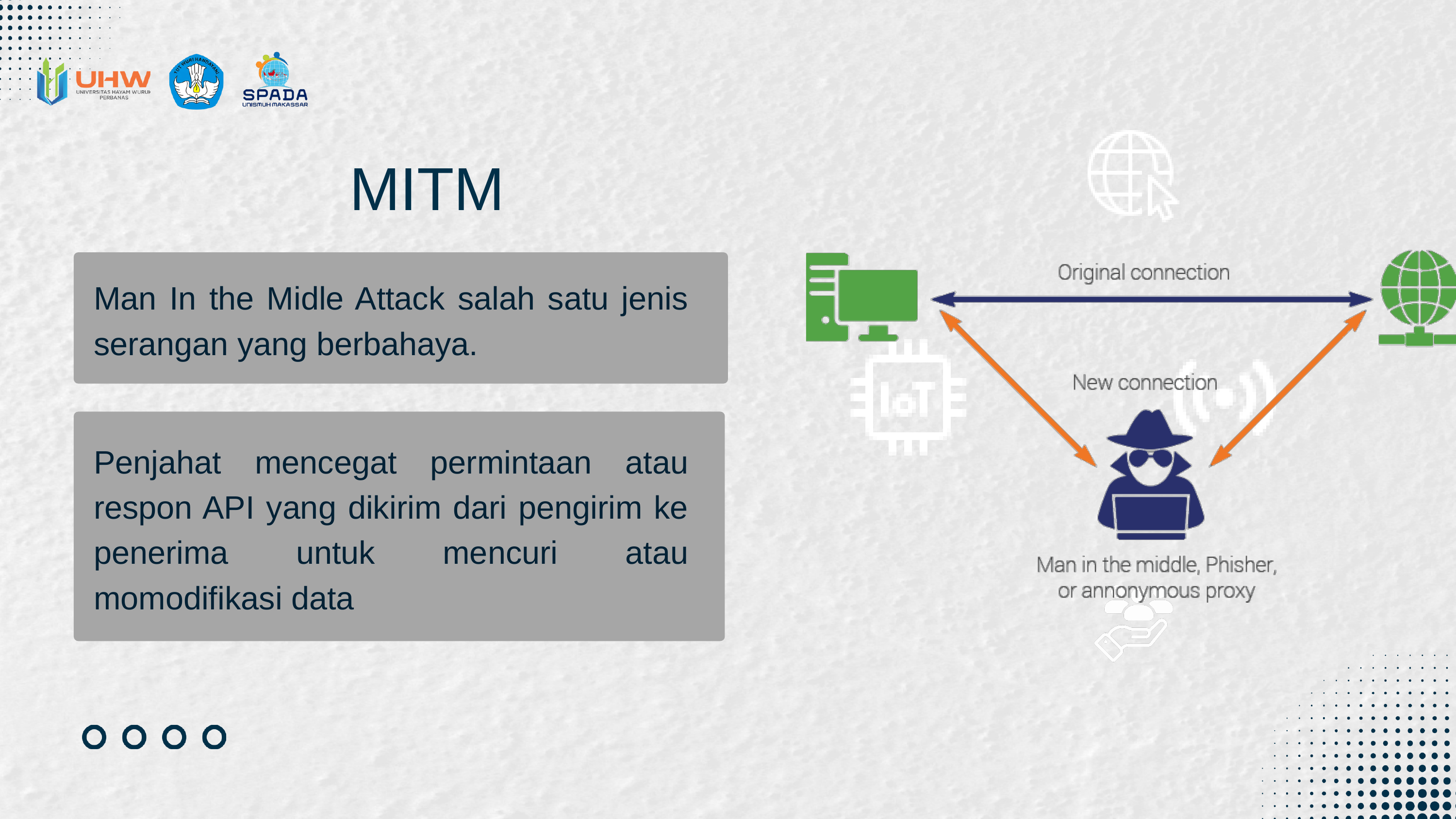

MITM

Man In the Midle Attack salah satu jenis serangan yang berbahaya.

Penjahat mencegat permintaan atau respon API yang dikirim dari pengirim ke penerima untuk mencuri atau momodifikasi data